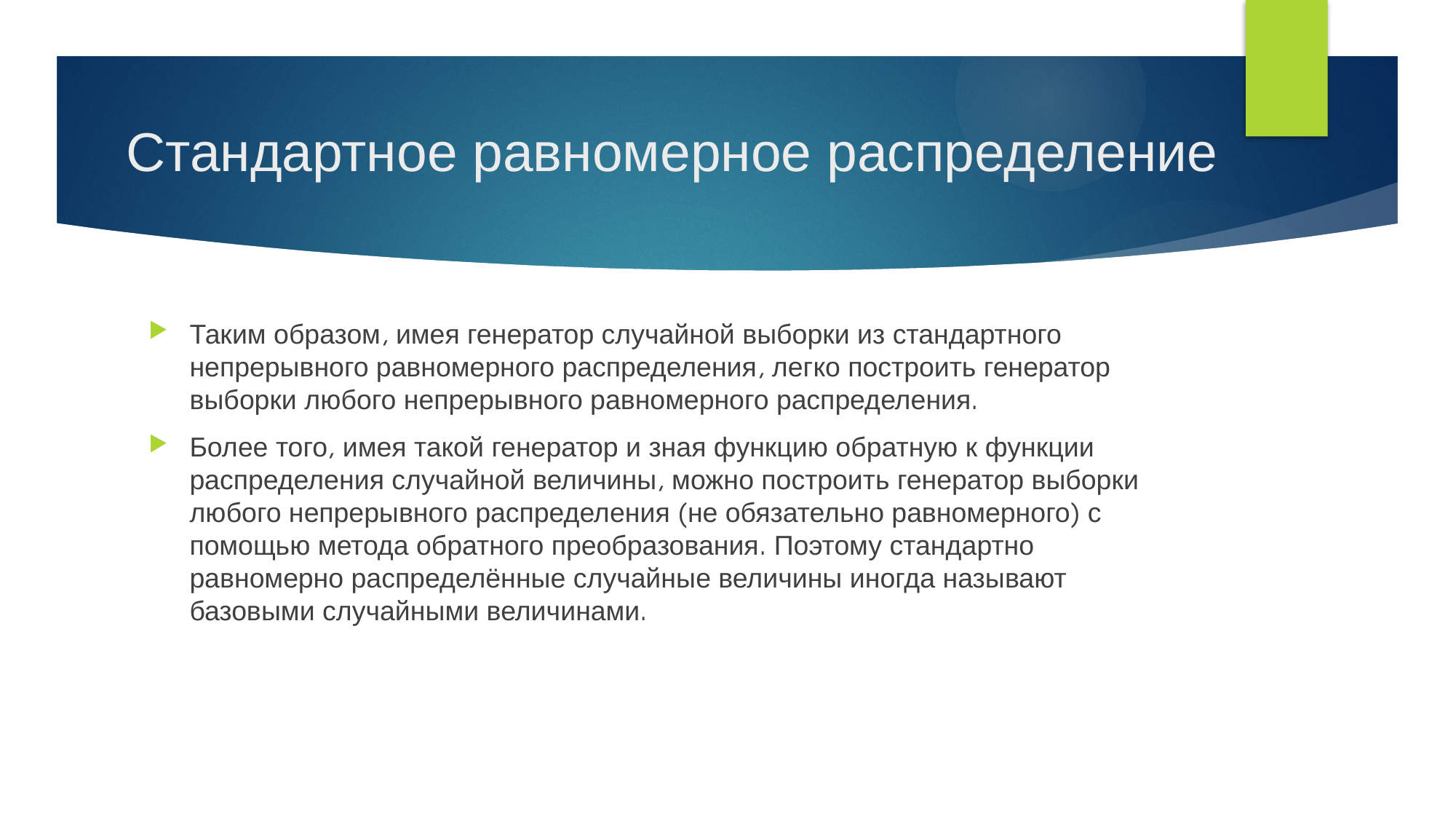

# Стандартное равномерное распределение
Таким образом, имея генератор случайной выборки из стандартного непрерывного равномерного распределения, легко построить генератор выборки любого непрерывного равномерного распределения.
Более того, имея такой генератор и зная функцию обратную к функции распределения случайной величины, можно построить генератор выборки любого непрерывного распределения (не обязательно равномерного) с помощью метода обратного преобразования. Поэтому стандартно равномерно распределённые случайные величины иногда называют базовыми случайными величинами.